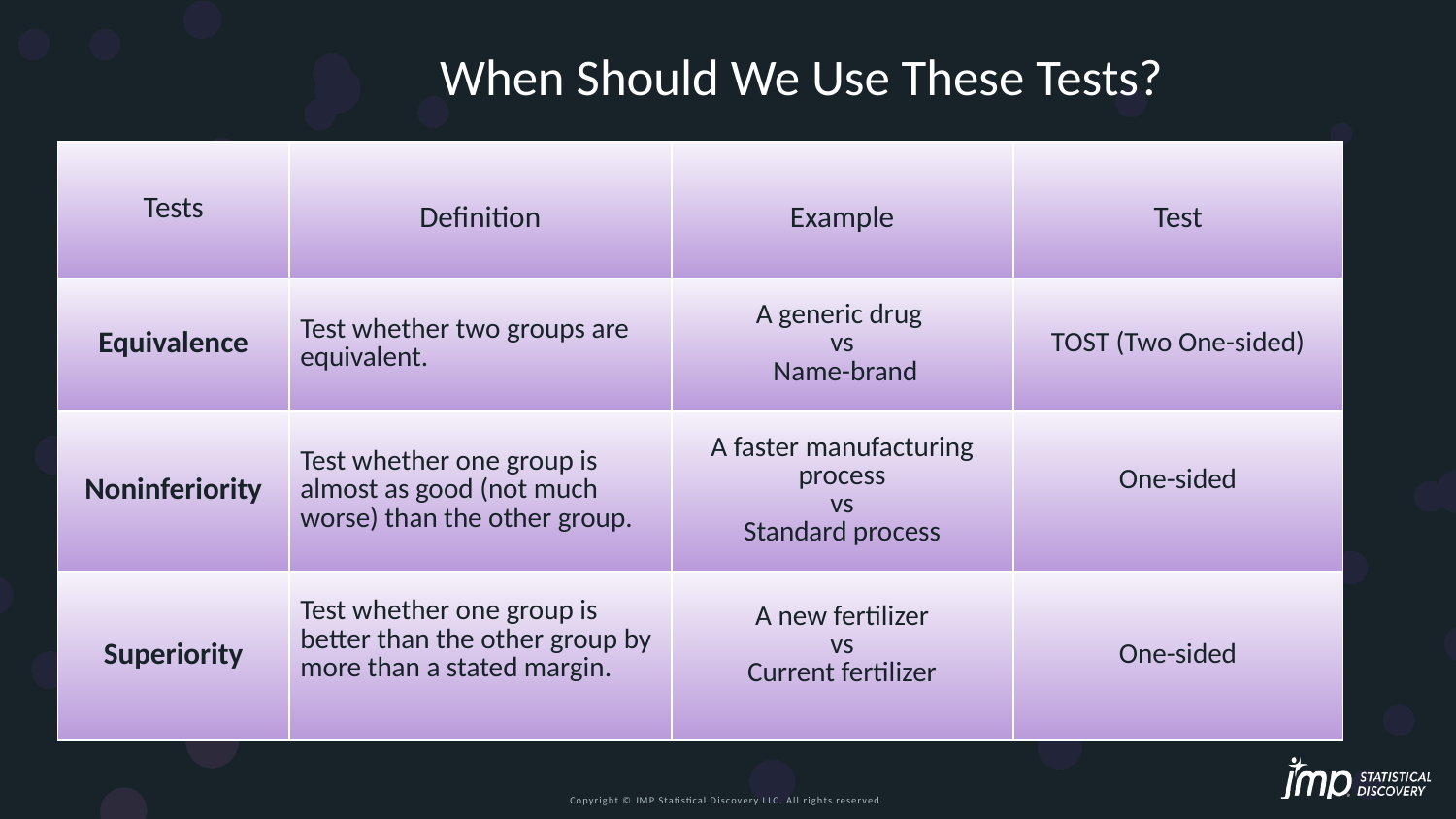

# When Should We Use These Tests?
| Tests | Definition | Example | Test |
| --- | --- | --- | --- |
| Equivalence | Test whether two groups are equivalent. | A generic drug vs Name-brand | TOST (Two One-sided) |
| Noninferiority | Test whether one group is almost as good (not much worse) than the other group. | A faster manufacturing process vs Standard process | One-sided |
| Superiority | Test whether one group is better than the other group by more than a stated margin. | A new fertilizer vs Current fertilizer | One-sided |